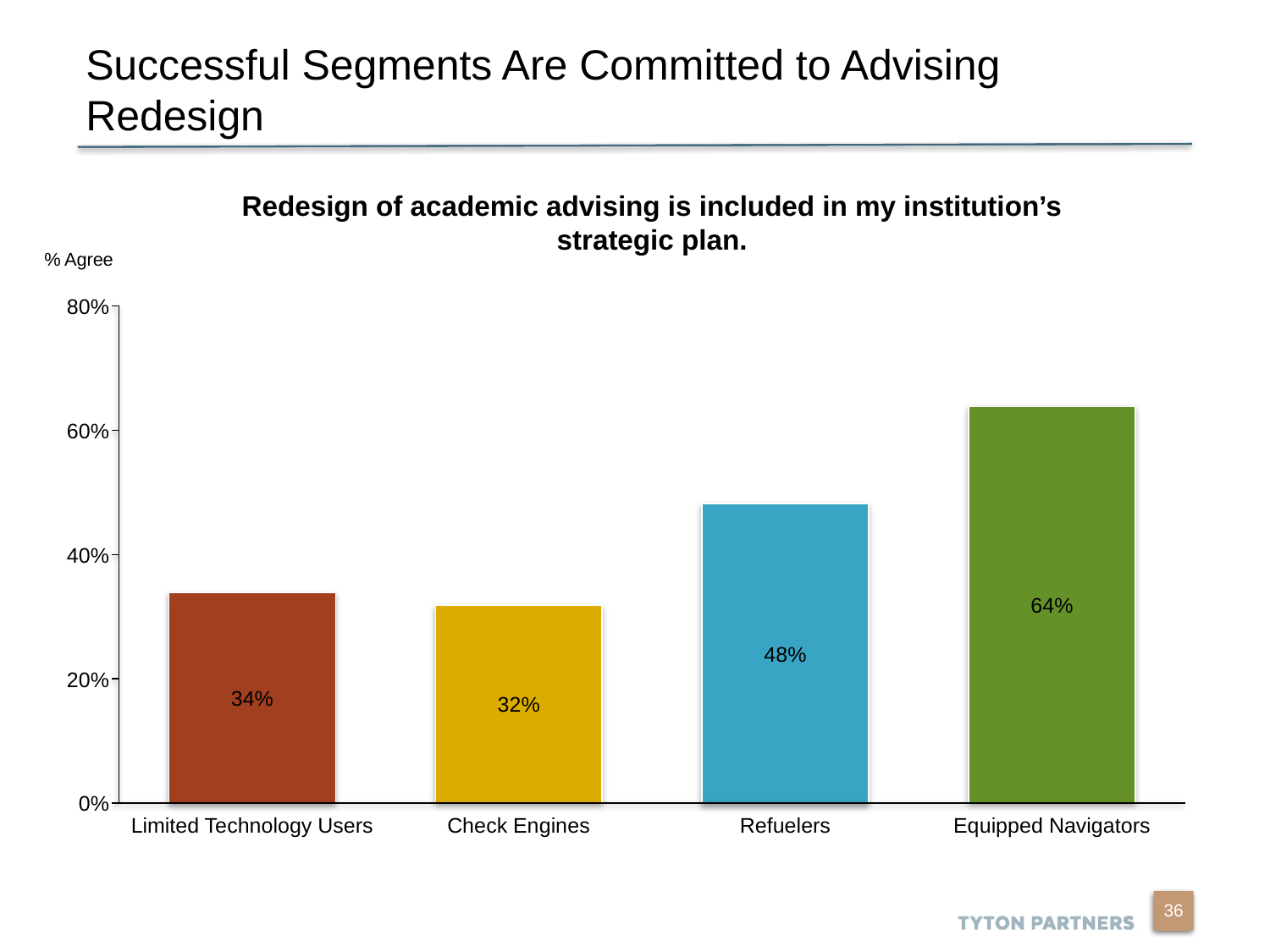

# Successful Segments Are Committed to Advising Redesign
Redesign of academic advising is included in my institution’s strategic plan.
% Agree
80%

60%

40%
64%

48%
20%
34%
32%
0%
Limited Technology Users
Check Engines
Refuelers
Equipped Navigators